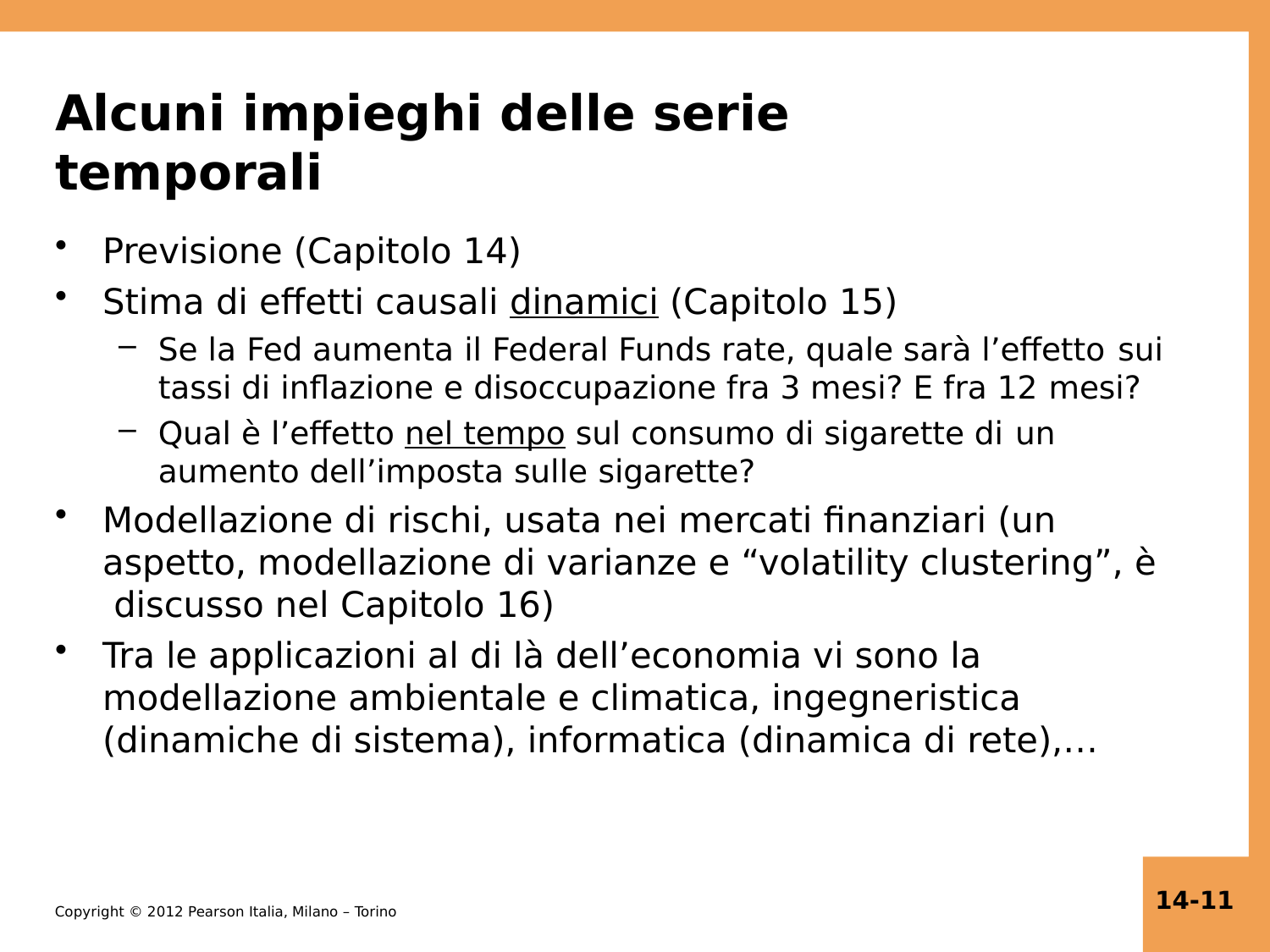

# Alcuni impieghi delle serie temporali
Previsione (Capitolo 14)
Stima di effetti causali dinamici (Capitolo 15)
Se la Fed aumenta il Federal Funds rate, quale sarà l’effetto sui
tassi di inflazione e disoccupazione fra 3 mesi? E fra 12 mesi?
Qual è l’effetto nel tempo sul consumo di sigarette di un
aumento dell’imposta sulle sigarette?
Modellazione di rischi, usata nei mercati finanziari (un  aspetto, modellazione di varianze e “volatility clustering”, è  discusso nel Capitolo 16)
Tra le applicazioni al di là dell’economia vi sono la  modellazione ambientale e climatica, ingegneristica  (dinamiche di sistema), informatica (dinamica di rete),…
14-11
Copyright © 2012 Pearson Italia, Milano – Torino